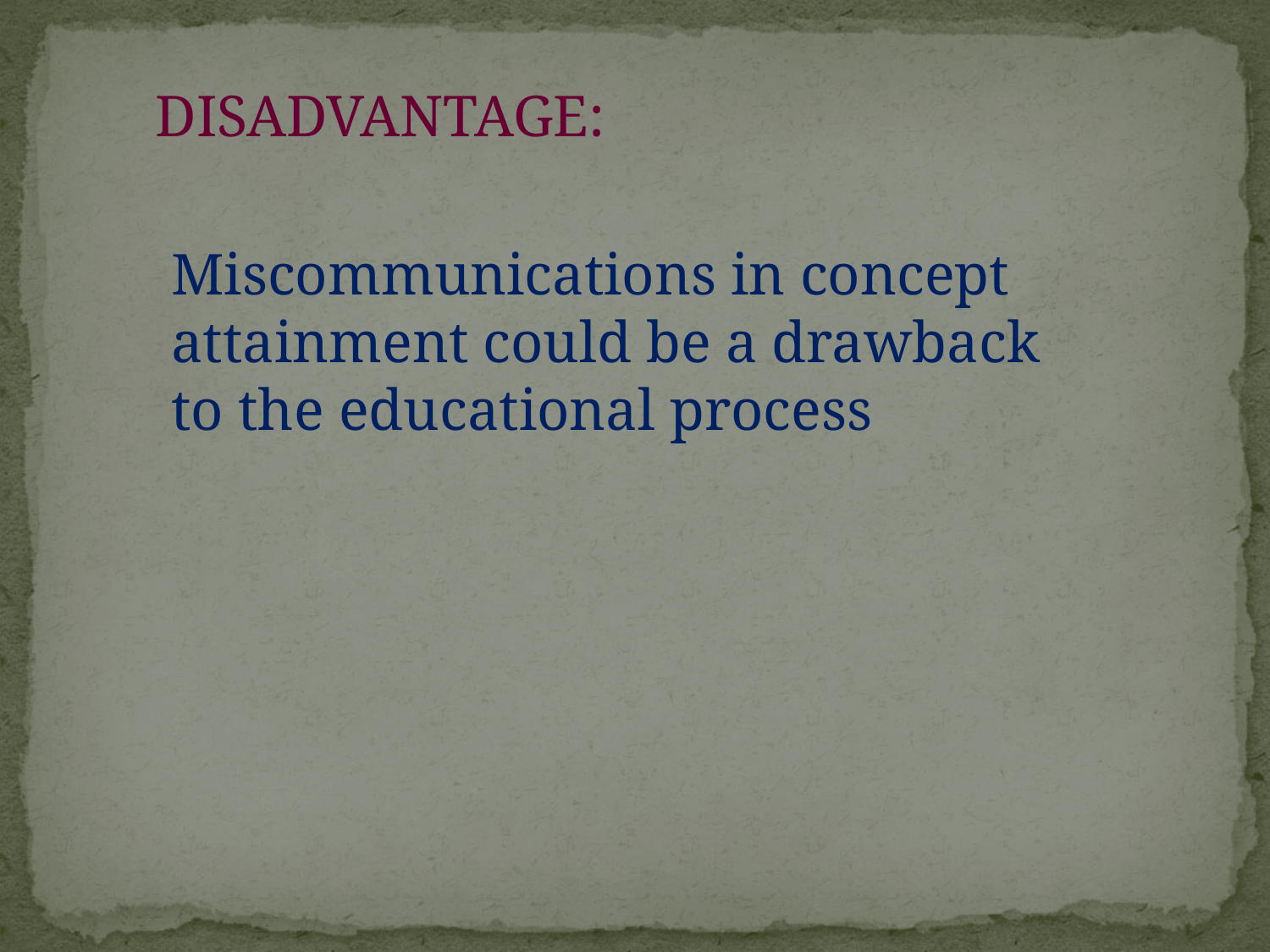

DISADVANTAGE:
Miscommunications in concept attainment could be a drawback to the educational process